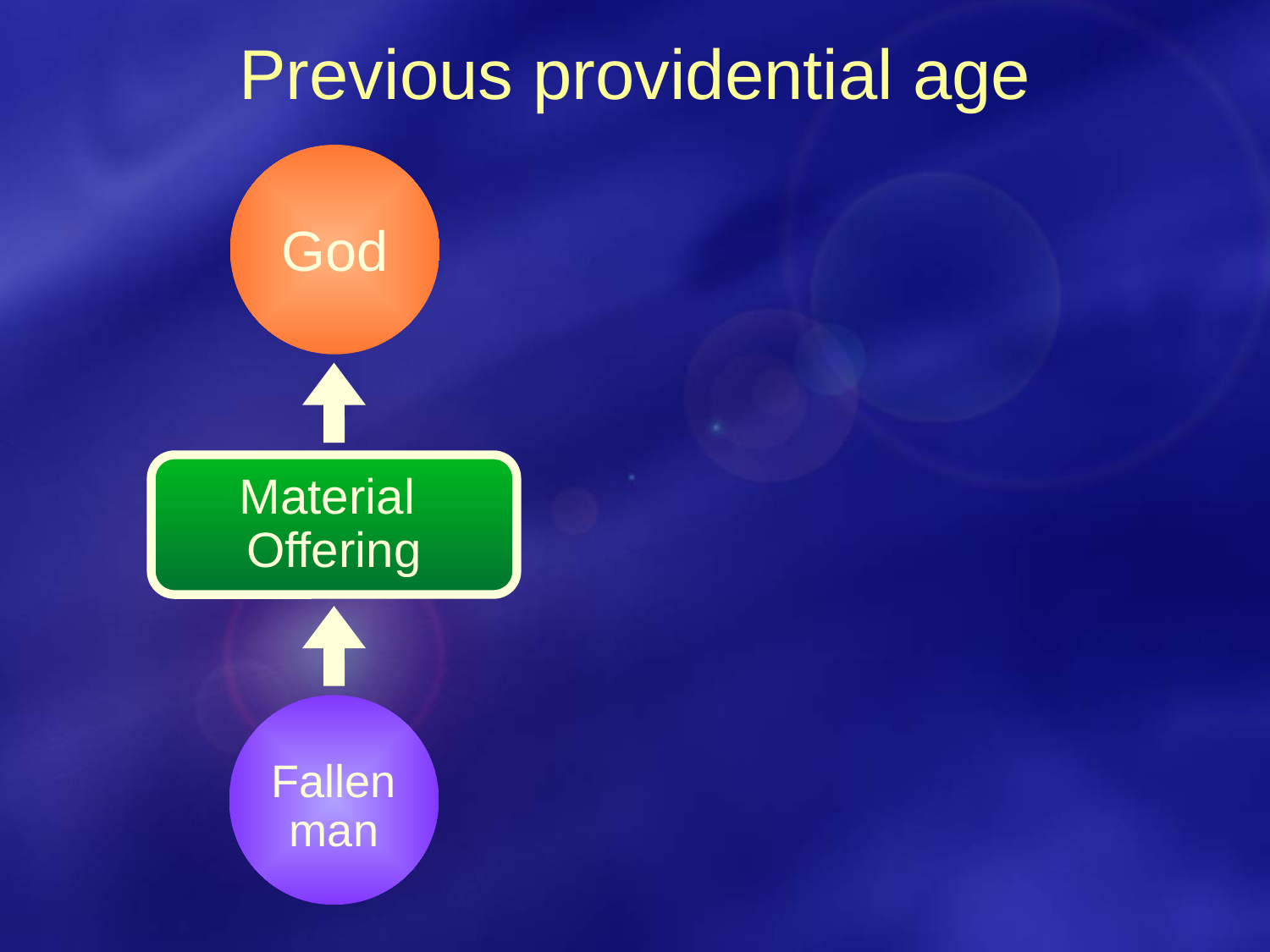

Previous providential age

God

Material
Offering

Fallen
man